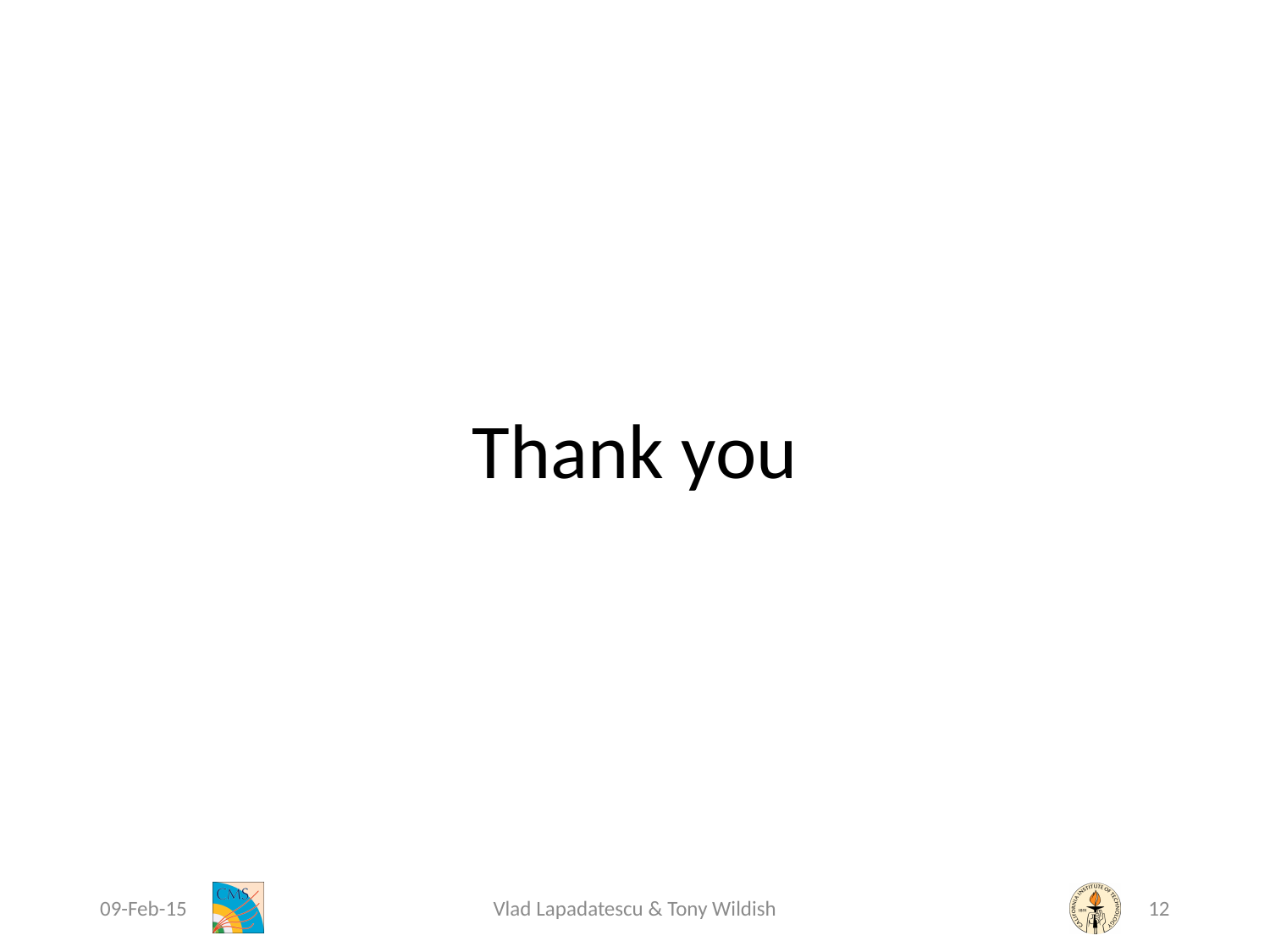

Thank you
09-Feb-15
Vlad Lapadatescu & Tony Wildish
12